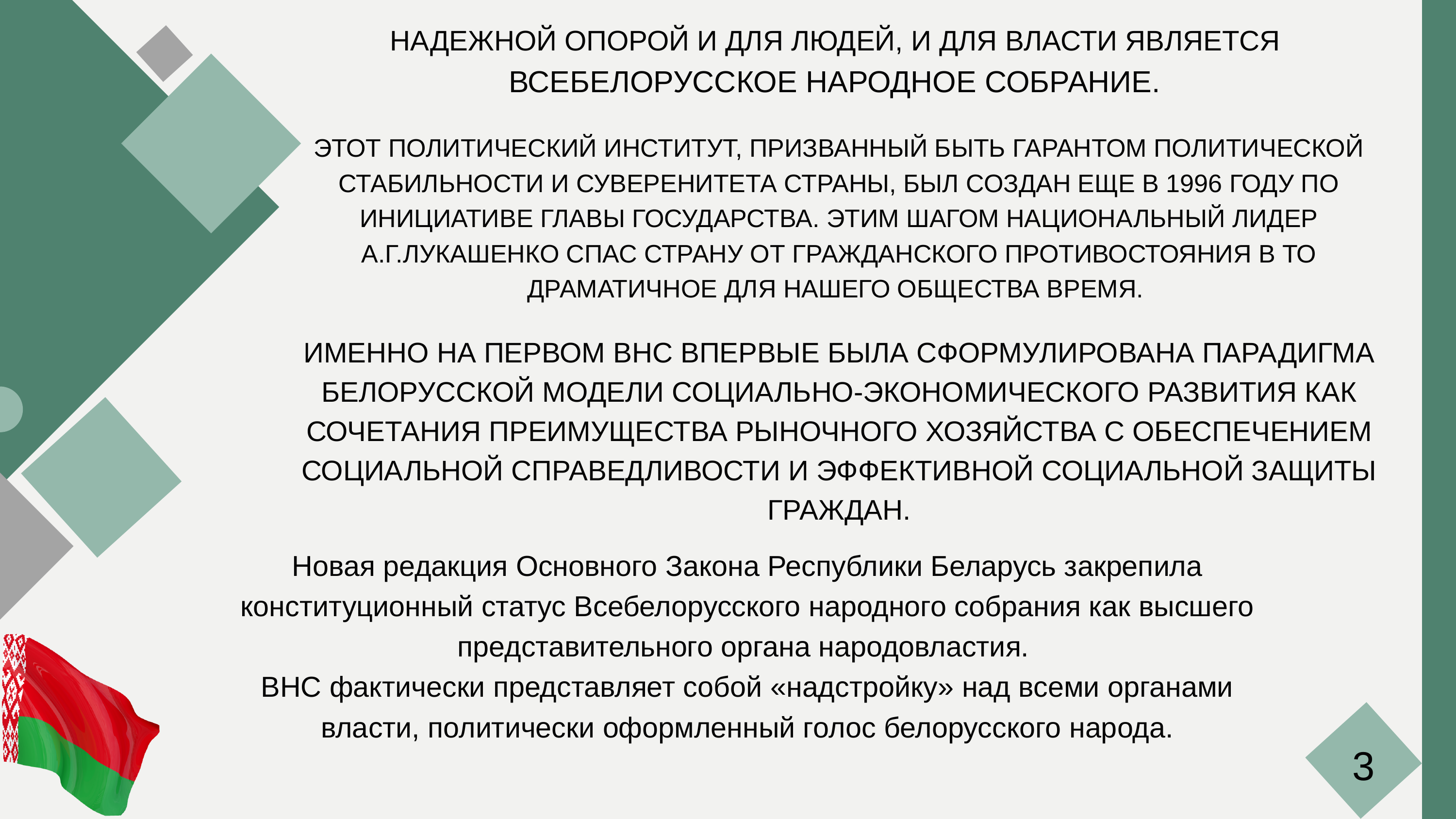

НАДЕЖНОЙ ОПОРОЙ И ДЛЯ ЛЮДЕЙ, И ДЛЯ ВЛАСТИ ЯВЛЯЕТСЯ
ВСЕБЕЛОРУССКОЕ НАРОДНОЕ СОБРАНИЕ.

ЭТОТ ПОЛИТИЧЕСКИЙ ИНСТИТУТ, ПРИЗВАННЫЙ БЫТЬ ГАРАНТОМ ПОЛИТИЧЕСКОЙ СТАБИЛЬНОСТИ И СУВЕРЕНИТЕТА СТРАНЫ, БЫЛ СОЗДАН ЕЩЕ В 1996 ГОДУ ПО ИНИЦИАТИВЕ ГЛАВЫ ГОСУДАРСТВА. ЭТИМ ШАГОМ НАЦИОНАЛЬНЫЙ ЛИДЕР А.Г.ЛУКАШЕНКО СПАС СТРАНУ ОТ ГРАЖДАНСКОГО ПРОТИВОСТОЯНИЯ В ТО ДРАМАТИЧНОЕ ДЛЯ НАШЕГО ОБЩЕСТВА ВРЕМЯ.

ИМЕННО НА ПЕРВОМ ВНС ВПЕРВЫЕ БЫЛА СФОРМУЛИРОВАНА ПАРАДИГМА БЕЛОРУССКОЙ МОДЕЛИ СОЦИАЛЬНО-ЭКОНОМИЧЕСКОГО РАЗВИТИЯ КАК СОЧЕТАНИЯ ПРЕИМУЩЕСТВА РЫНОЧНОГО ХОЗЯЙСТВА С ОБЕСПЕЧЕНИЕМ СОЦИАЛЬНОЙ СПРАВЕДЛИВОСТИ И ЭФФЕКТИВНОЙ СОЦИАЛЬНОЙ ЗАЩИТЫ ГРАЖДАН.

Новая редакция Основного Закона Республики Беларусь закрепила конституционный статус Всебелорусского народного собрания как высшего представительного органа народовластия.
ВНС фактически представляет собой «надстройку» над всеми органами власти, политически оформленный голос белорусского народа.

3